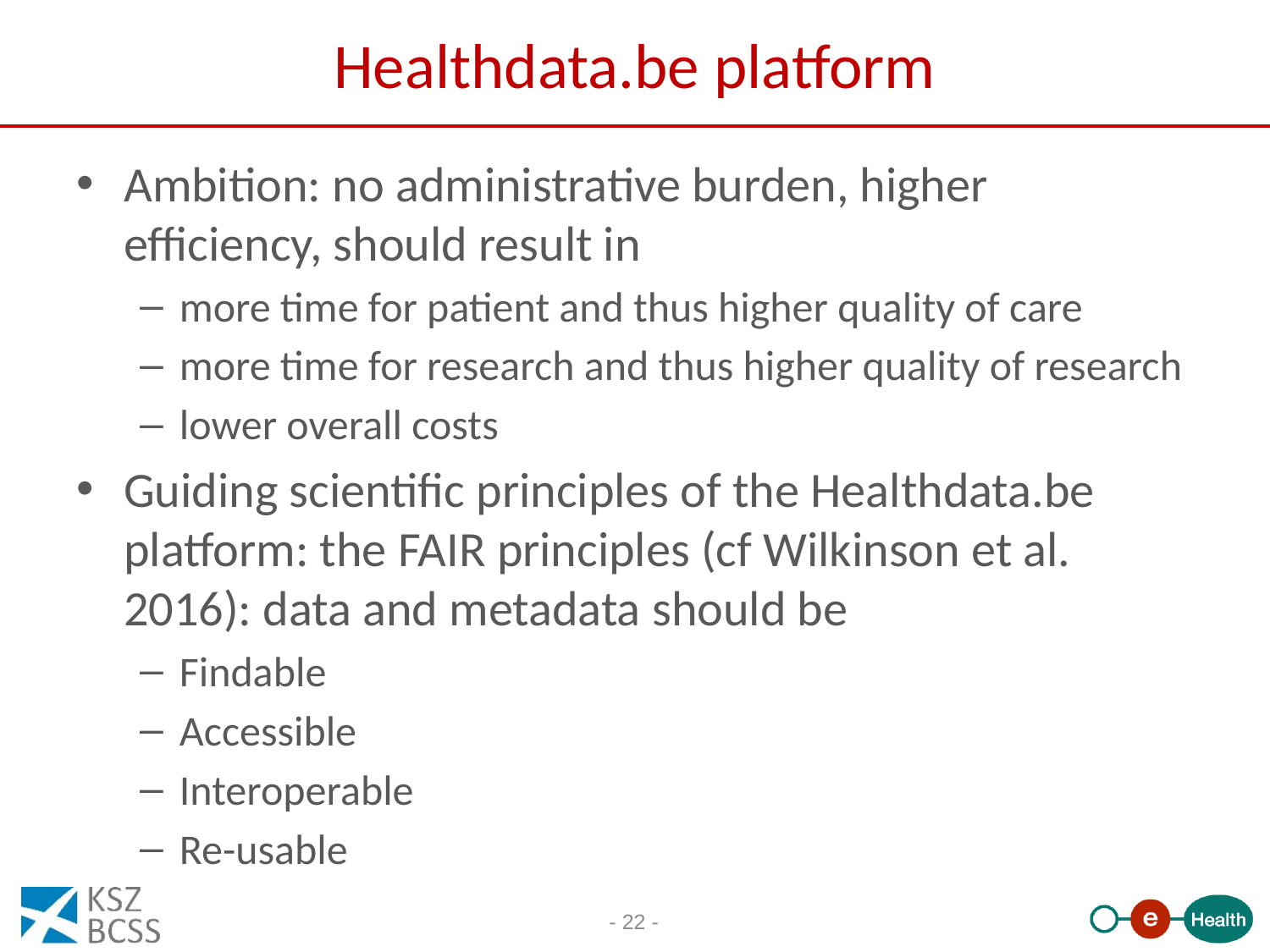

# Healthdata.be platform
Ambition: no administrative burden, higher efficiency, should result in
more time for patient and thus higher quality of care
more time for research and thus higher quality of research
lower overall costs
Guiding scientific principles of the Healthdata.be platform: the FAIR principles (cf Wilkinson et al. 2016): data and metadata should be
Findable
Accessible
Interoperable
Re-usable

- 22 -